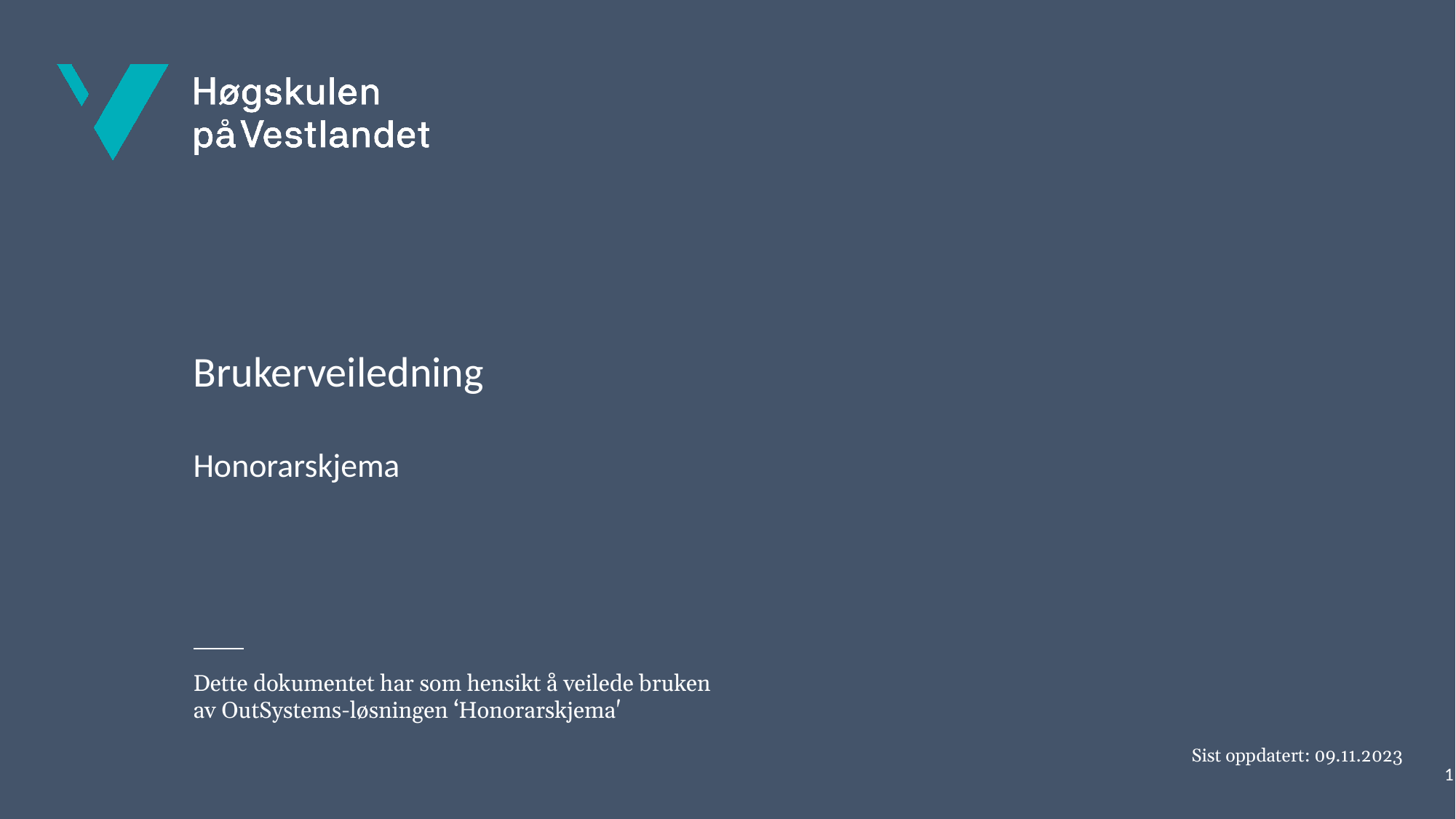

# Brukerveiledning
Honorarskjema
Dette dokumentet har som hensikt å veilede bruken av OutSystems-løsningen ‘Honorarskjema'
Sist oppdatert: 09.11.2023
1